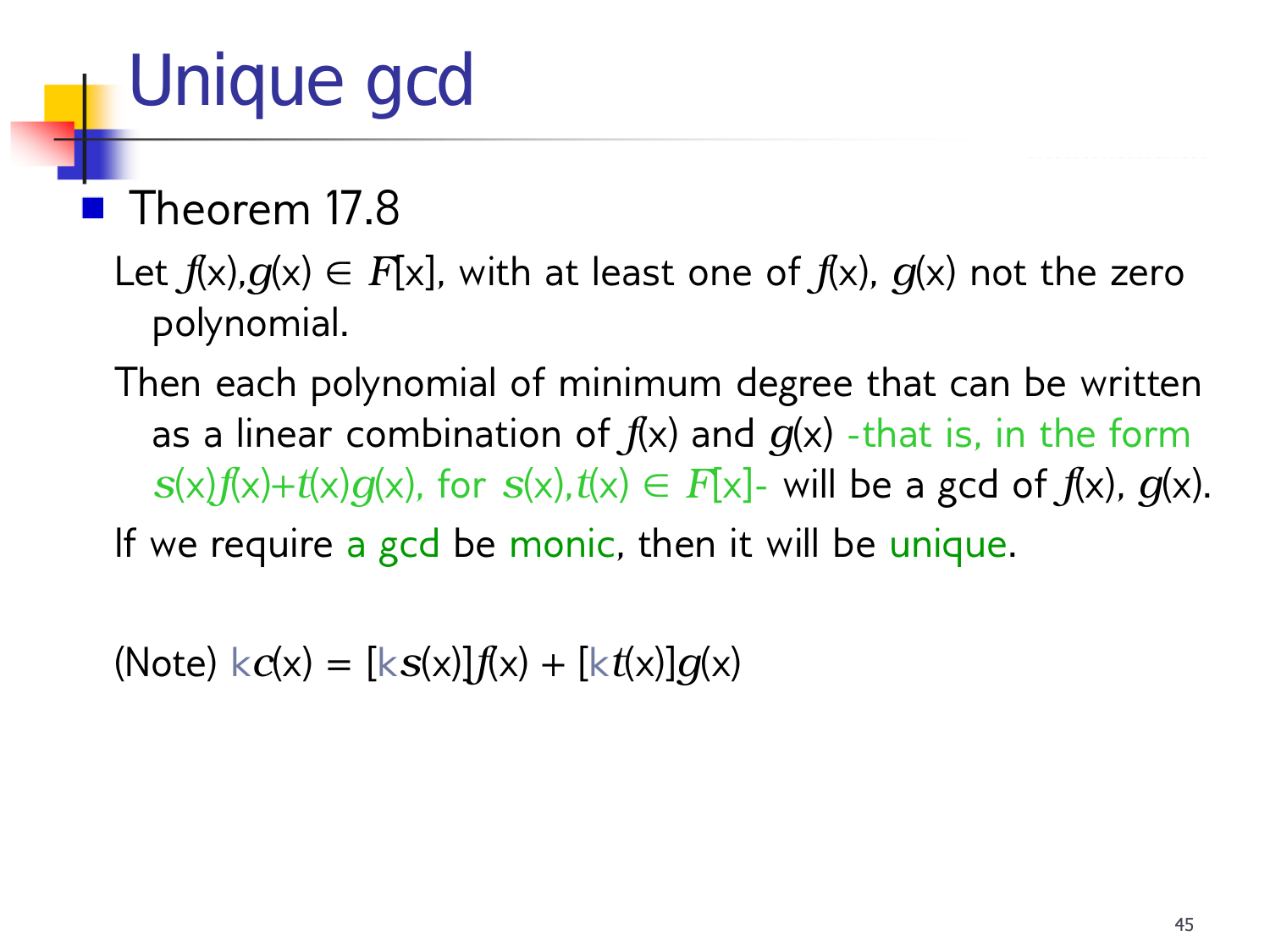

Unique gcd
 Theorem 17.8
Let f(x),g(x) ∈ F[x], with at least one of f(x), g(x) not the zero polynomial.
Then each polynomial of minimum degree that can be written as a linear combination of f(x) and g(x) -that is, in the form s(x)f(x)+t(x)g(x), for s(x),t(x) ∈ F[x]- will be a gcd of f(x), g(x).
If we require a gcd be monic, then it will be unique.

(Note) kc(x) = [ks(x)]f(x) + [kt(x)]g(x)
45